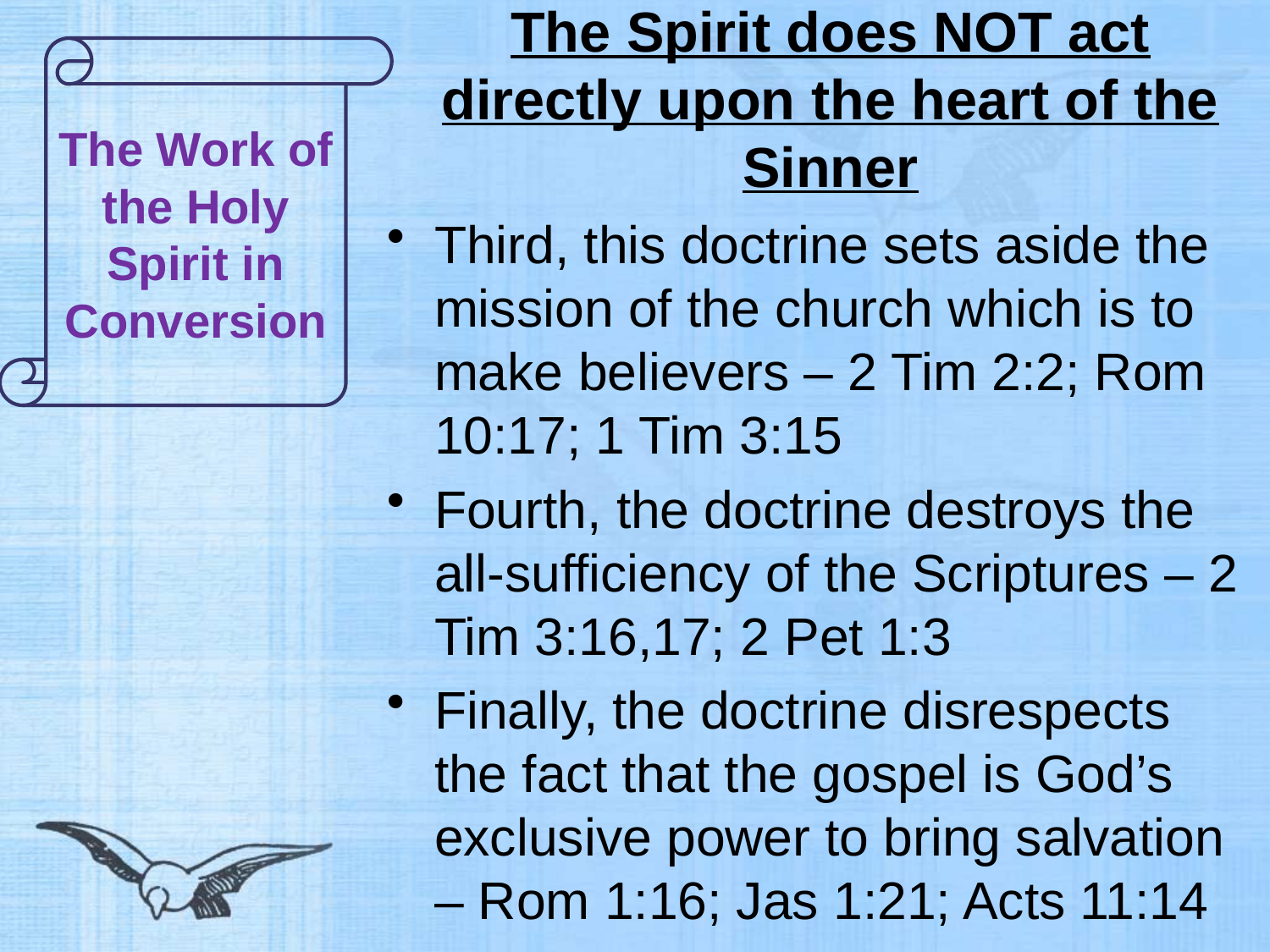

# The Spirit does NOT act directly upon the heart of the Sinner
The Work of the Holy Spirit in Conversion
Third, this doctrine sets aside the mission of the church which is to make believers – 2 Tim 2:2; Rom 10:17; 1 Tim 3:15
Fourth, the doctrine destroys the all-sufficiency of the Scriptures – 2 Tim 3:16,17; 2 Pet 1:3
Finally, the doctrine disrespects the fact that the gospel is God’s exclusive power to bring salvation – Rom 1:16; Jas 1:21; Acts 11:14